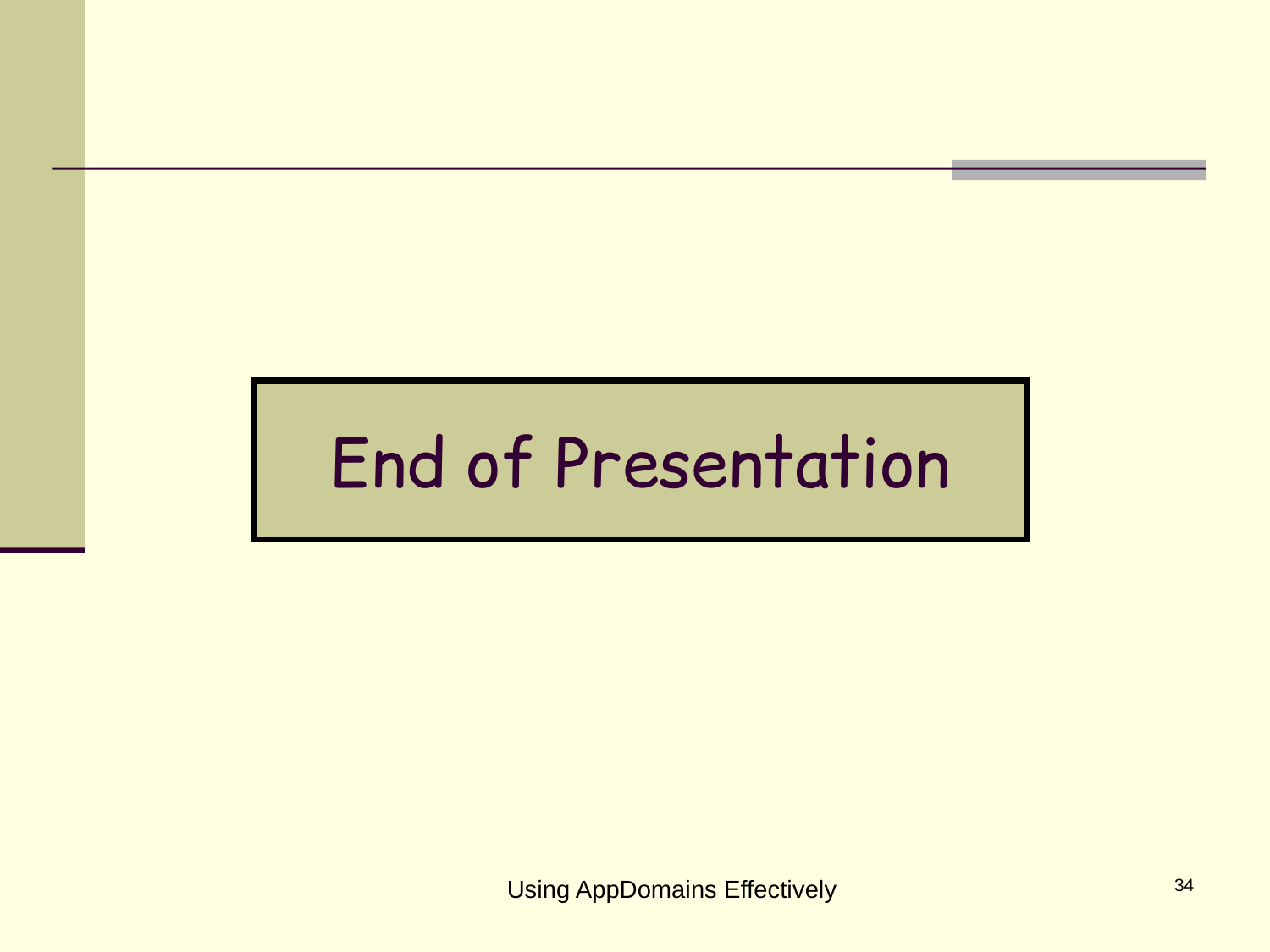

# End of Presentation
Using AppDomains Effectively
34